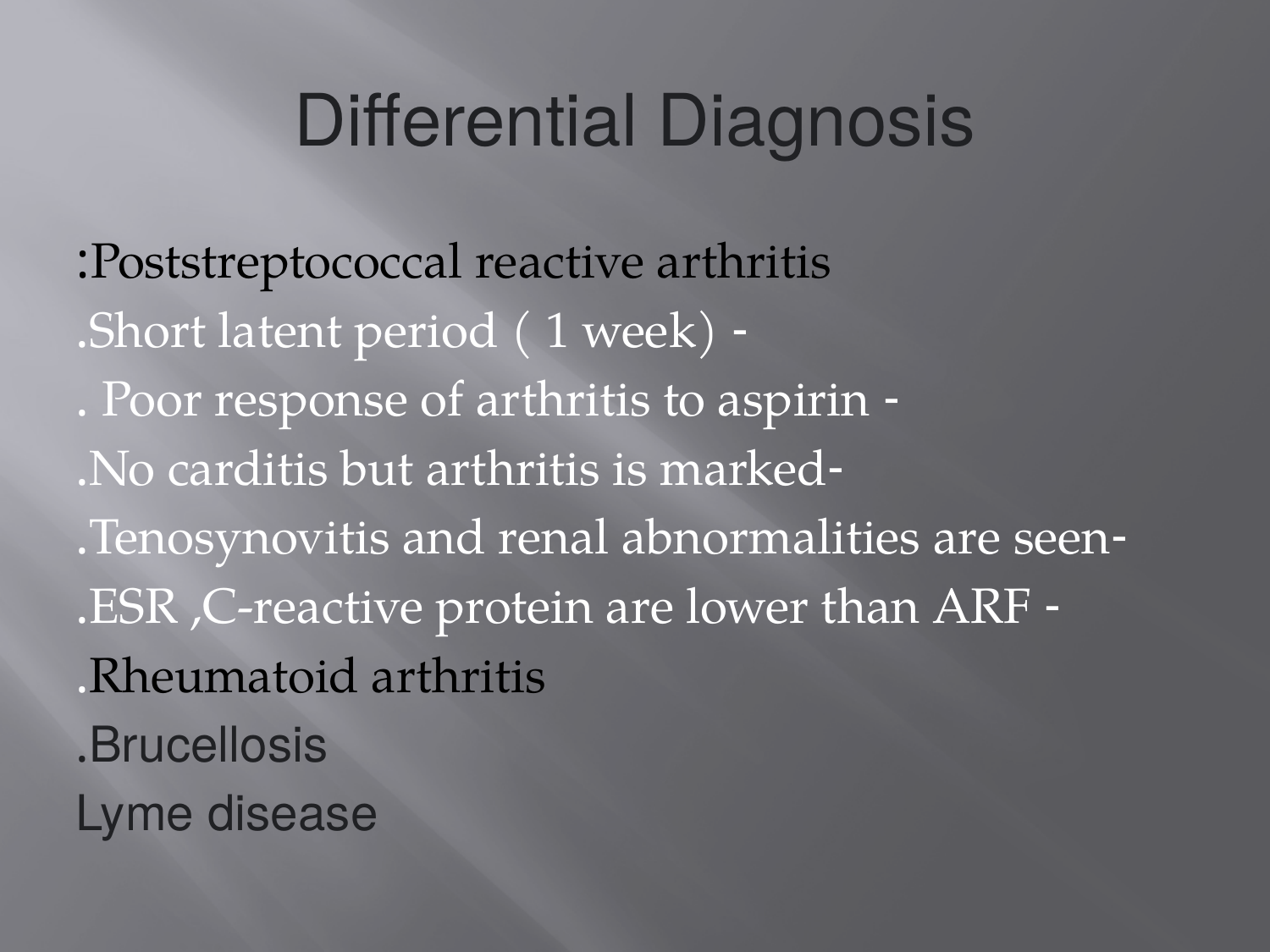

# Differential Diagnosis
Poststreptococcal reactive arthritis:
- Short latent period ( 1 week).
- Poor response of arthritis to aspirin .
-No carditis but arthritis is marked.
-Tenosynovitis and renal abnormalities are seen.
- ESR ,C-reactive protein are lower than ARF.
Rheumatoid arthritis.
Brucellosis.
Lyme disease